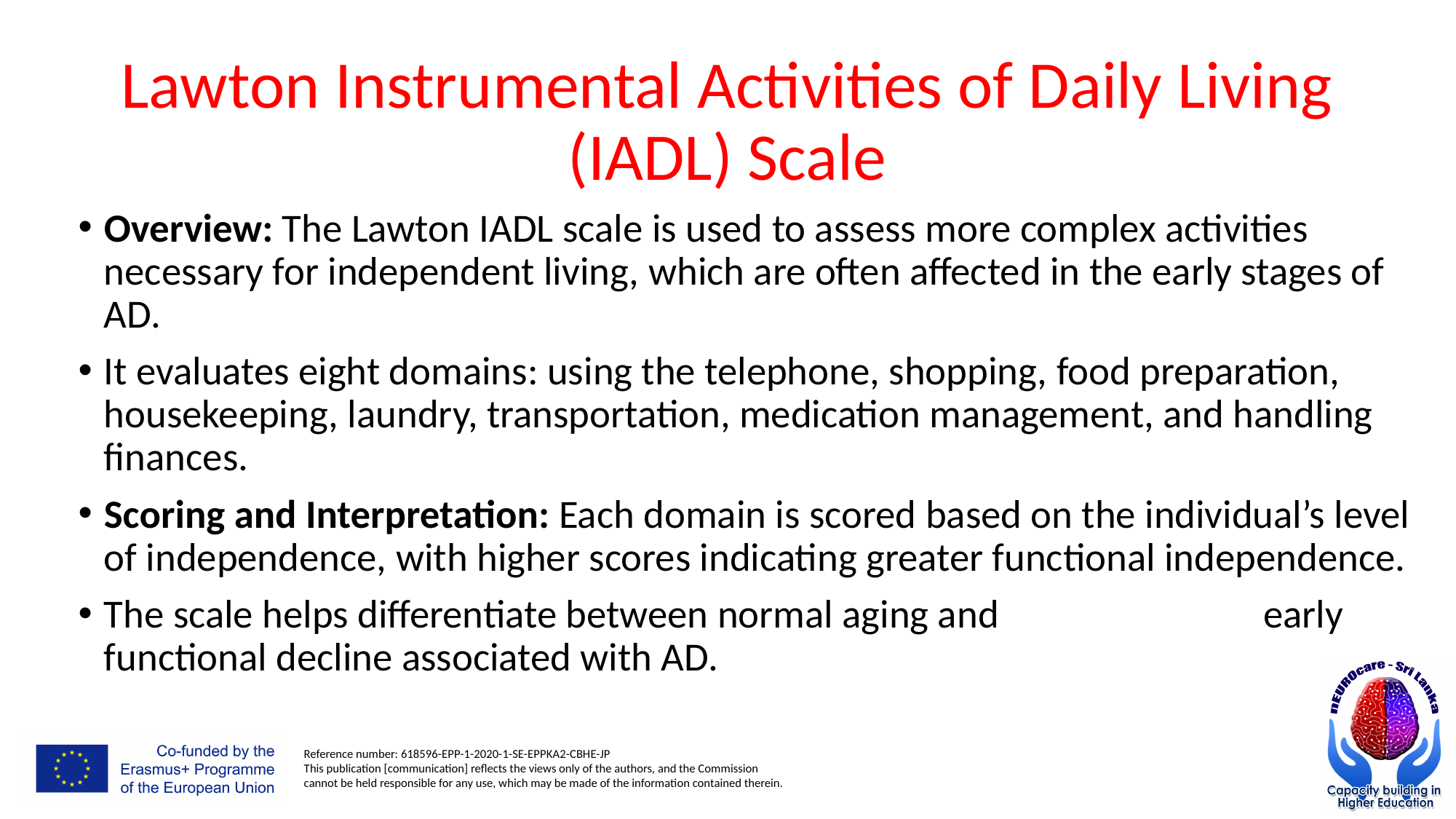

# Lawton Instrumental Activities of Daily Living (IADL) Scale
Overview: The Lawton IADL scale is used to assess more complex activities necessary for independent living, which are often affected in the early stages of AD.
It evaluates eight domains: using the telephone, shopping, food preparation, housekeeping, laundry, transportation, medication management, and handling finances.
Scoring and Interpretation: Each domain is scored based on the individual’s level of independence, with higher scores indicating greater functional independence.
The scale helps differentiate between normal aging and                             early functional decline associated with AD.